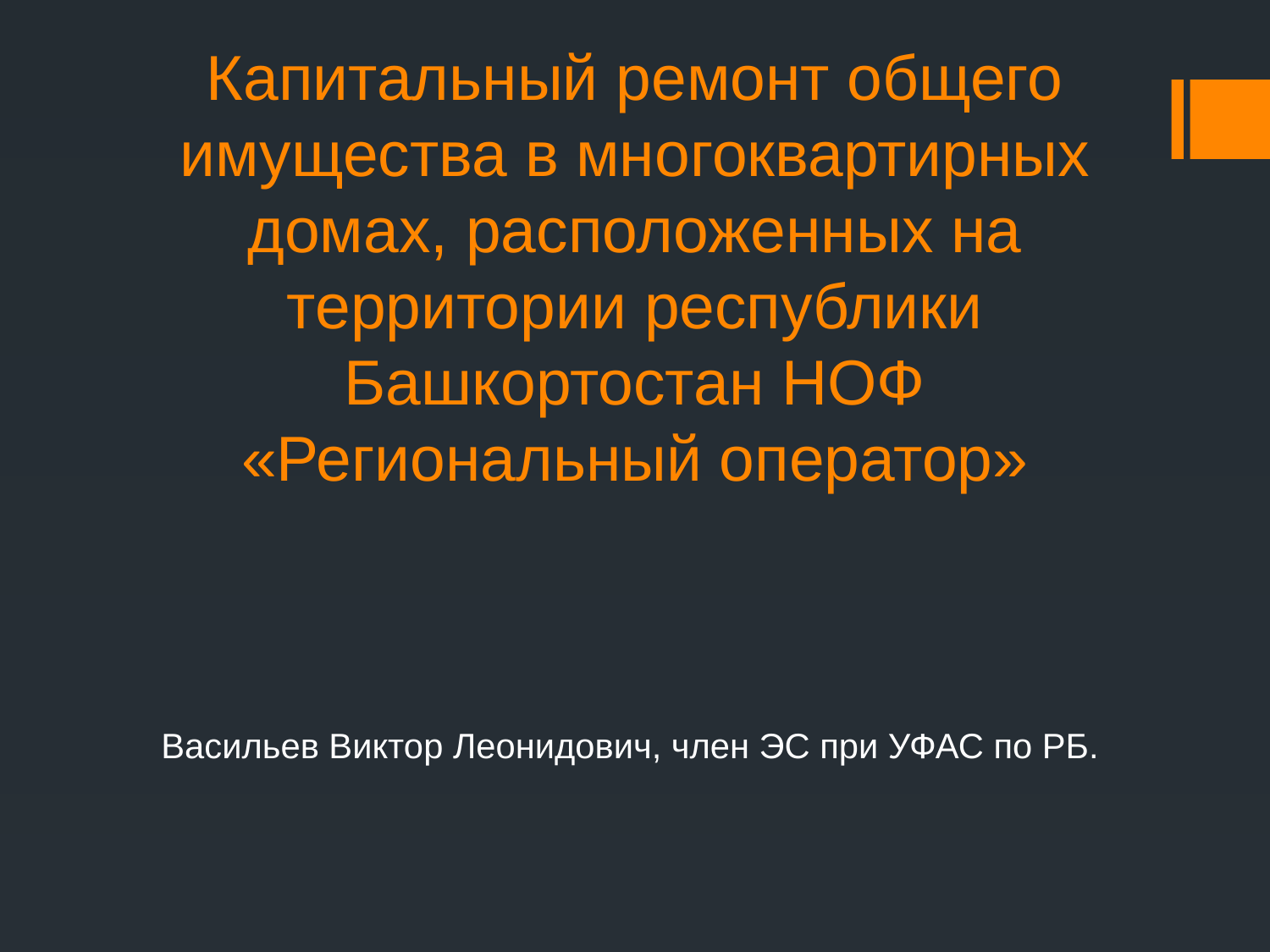

# Капитальный ремонт общего имущества в многоквартирных домах, расположенных на территории республики Башкортостан НОФ «Региональный оператор»
Васильев Виктор Леонидович, член ЭС при УФАС по РБ.